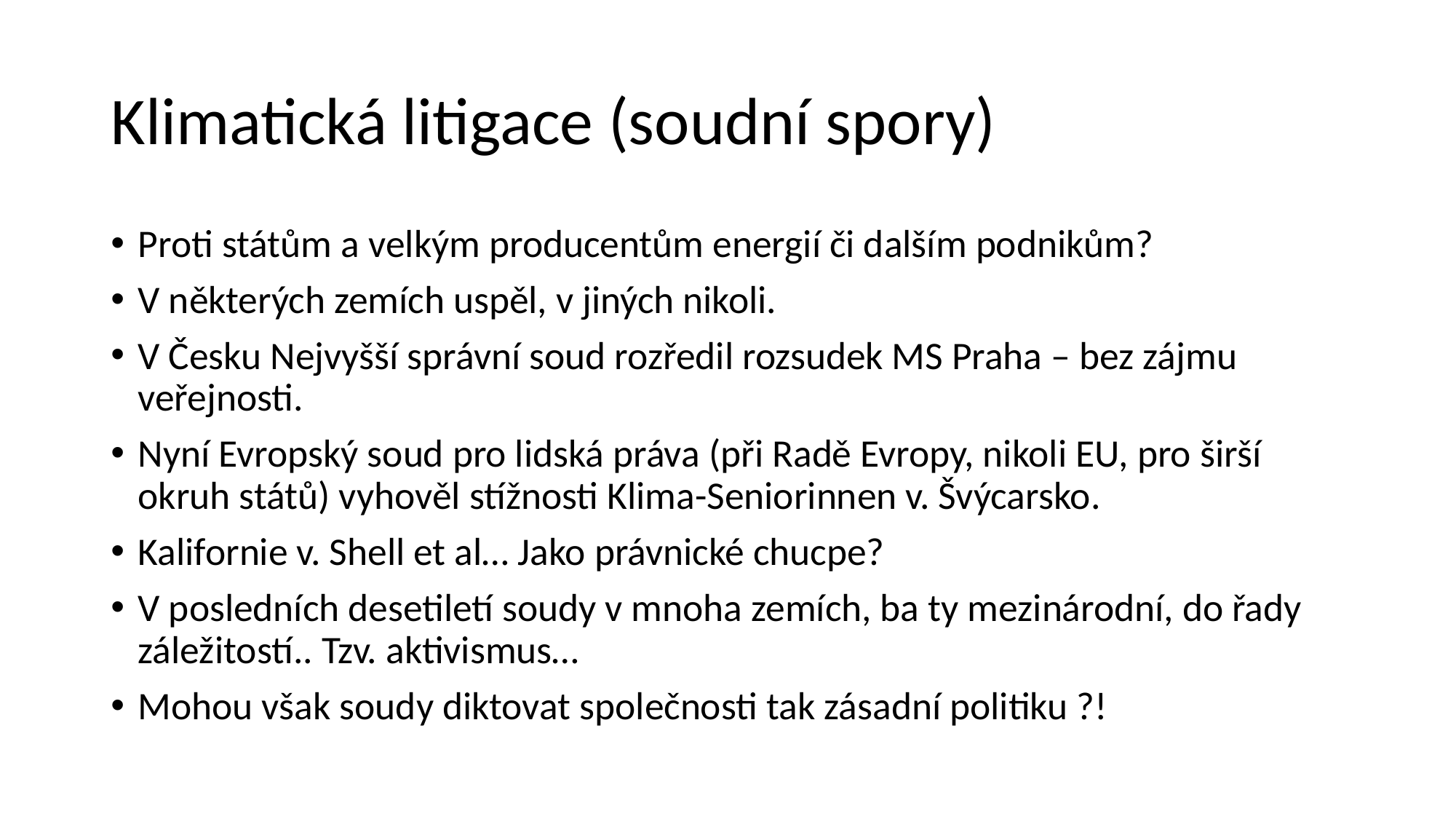

# Klimatická litigace (soudní spory)
Proti státům a velkým producentům energií či dalším podnikům?
V některých zemích uspěl, v jiných nikoli.
V Česku Nejvyšší správní soud rozředil rozsudek MS Praha – bez zájmu veřejnosti.
Nyní Evropský soud pro lidská práva (při Radě Evropy, nikoli EU, pro širší okruh států) vyhověl stížnosti Klima-Seniorinnen v. Švýcarsko.
Kalifornie v. Shell et al… Jako právnické chucpe?
V posledních desetiletí soudy v mnoha zemích, ba ty mezinárodní, do řady záležitostí.. Tzv. aktivismus…
Mohou však soudy diktovat společnosti tak zásadní politiku ?!